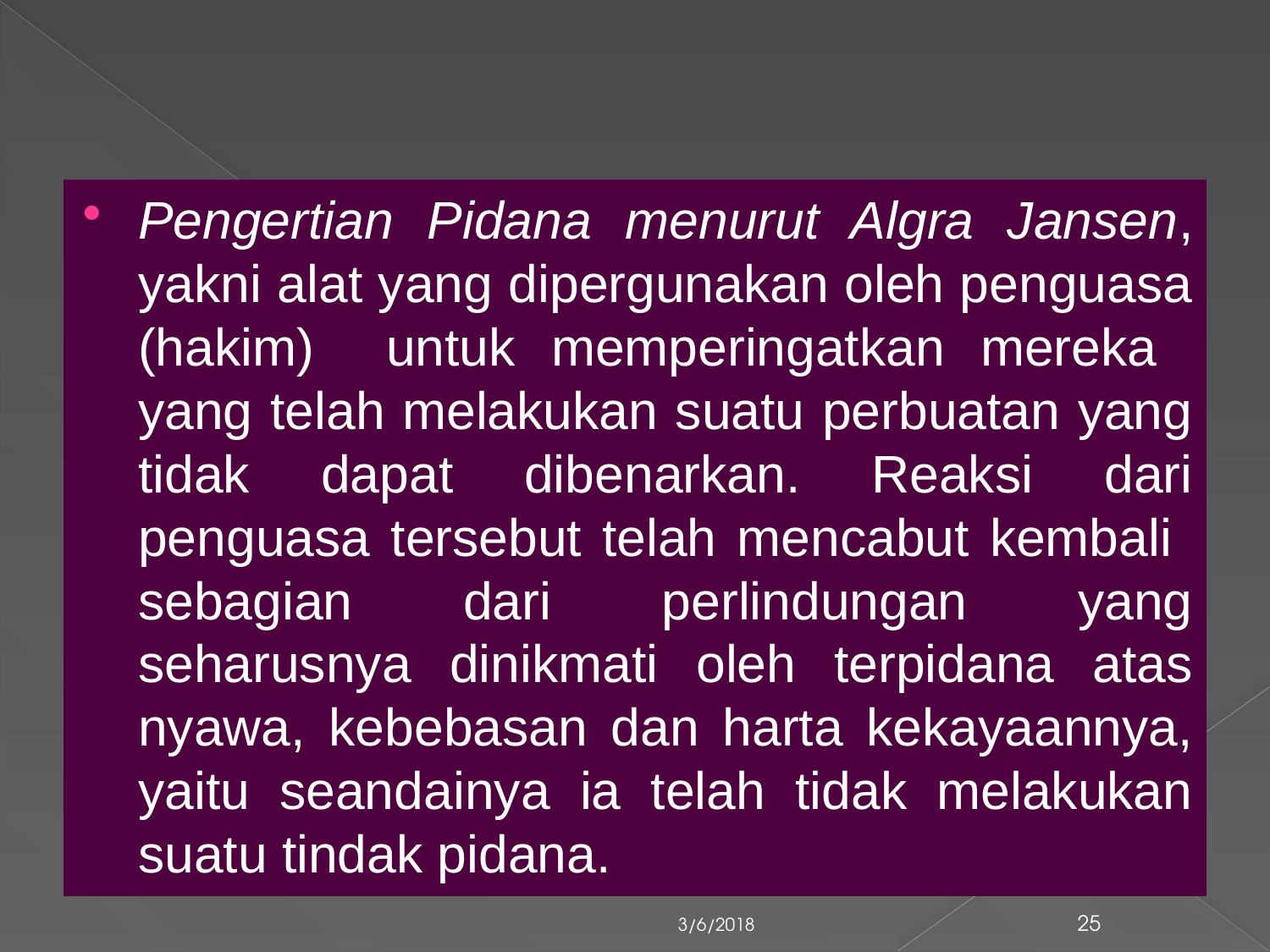

Pengertian Pidana menurut Algra Jansen, yakni alat yang dipergunakan oleh penguasa (hakim)  untuk memperingatkan mereka  yang telah melakukan suatu perbuatan yang tidak dapat dibenarkan. Reaksi dari penguasa tersebut telah mencabut kembali  sebagian dari perlindungan yang seharusnya dinikmati oleh terpidana atas nyawa, kebebasan dan harta kekayaannya, yaitu seandainya ia telah tidak melakukan suatu tindak pidana.

3/6/2018
25